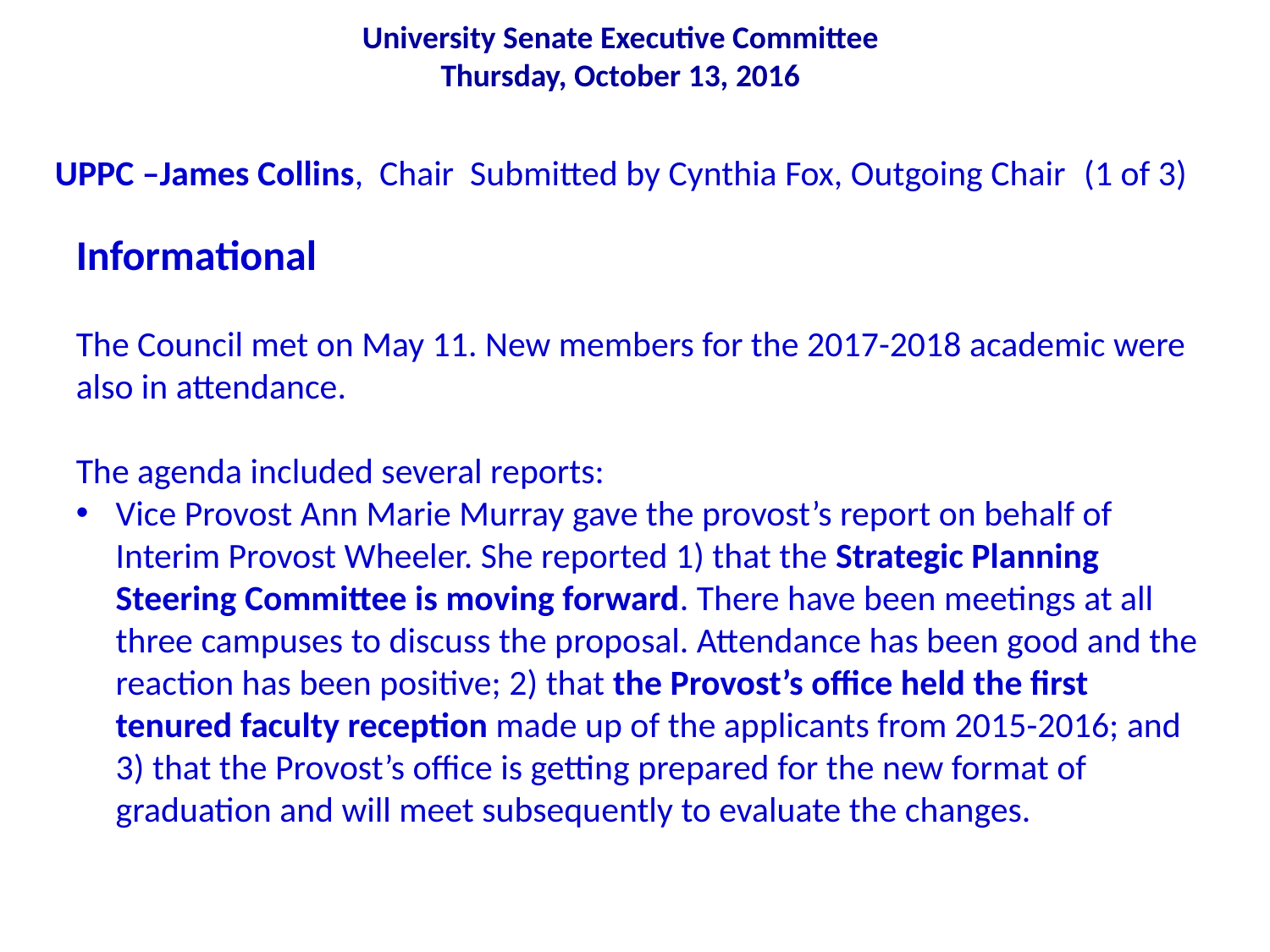

University Senate Executive Committee
Thursday, October 13, 2016
UPPC –James Collins,  Chair  Submitted by Cynthia Fox, Outgoing Chair  (1 of 3)
Informational

The Council met on May 11. New members for the 2017-2018 academic were also in attendance.

The agenda included several reports:
Vice Provost Ann Marie Murray gave the provost’s report on behalf of Interim Provost Wheeler. She reported 1) that the Strategic Planning Steering Committee is moving forward. There have been meetings at all three campuses to discuss the proposal. Attendance has been good and the reaction has been positive; 2) that the Provost’s office held the first tenured faculty reception made up of the applicants from 2015-2016; and 3) that the Provost’s office is getting prepared for the new format of graduation and will meet subsequently to evaluate the changes.